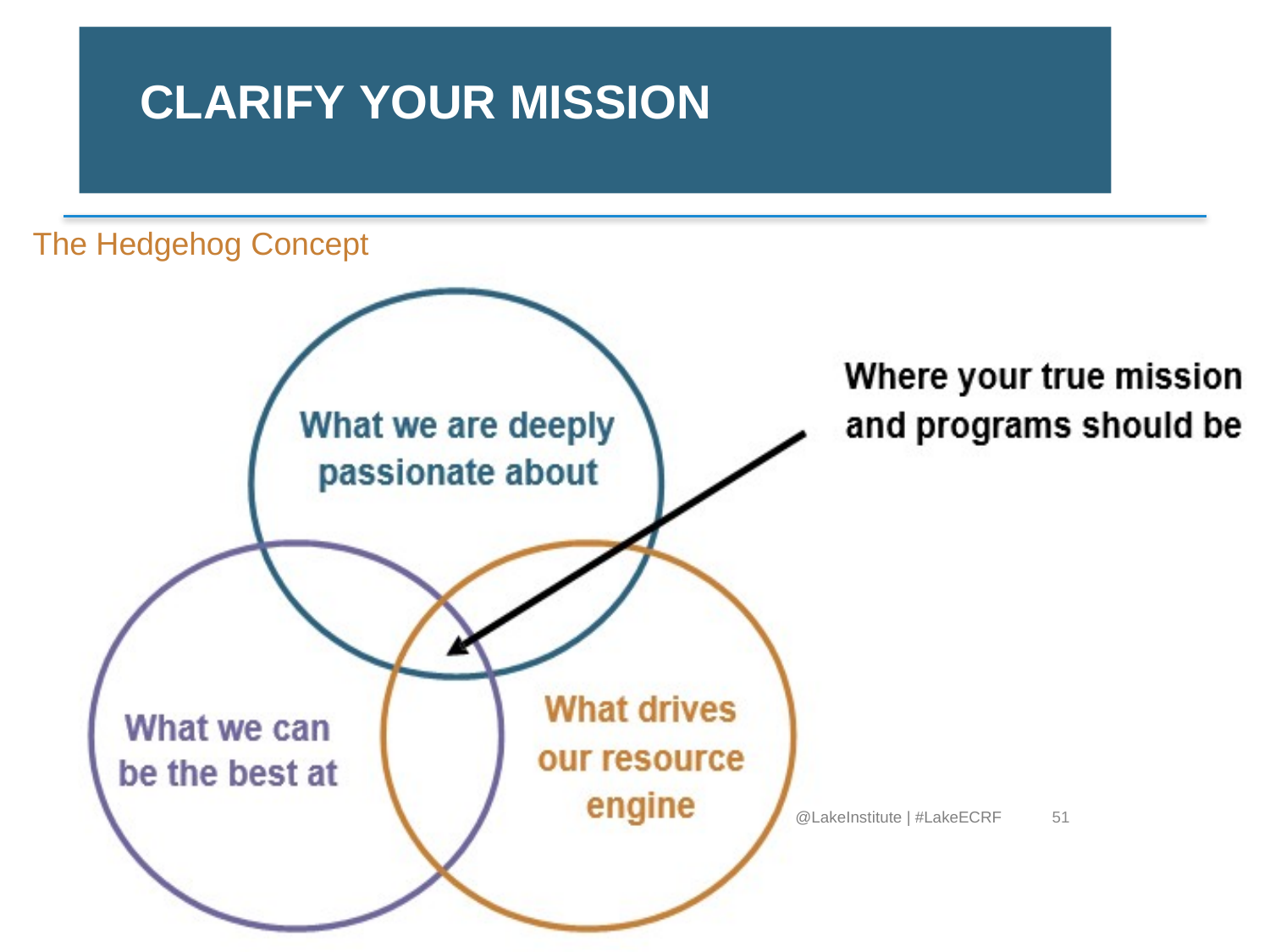

CLARIFY YOUR MISSION
The Hedgehog Concept

52
@LakeInstitute | #LakeECRF
51